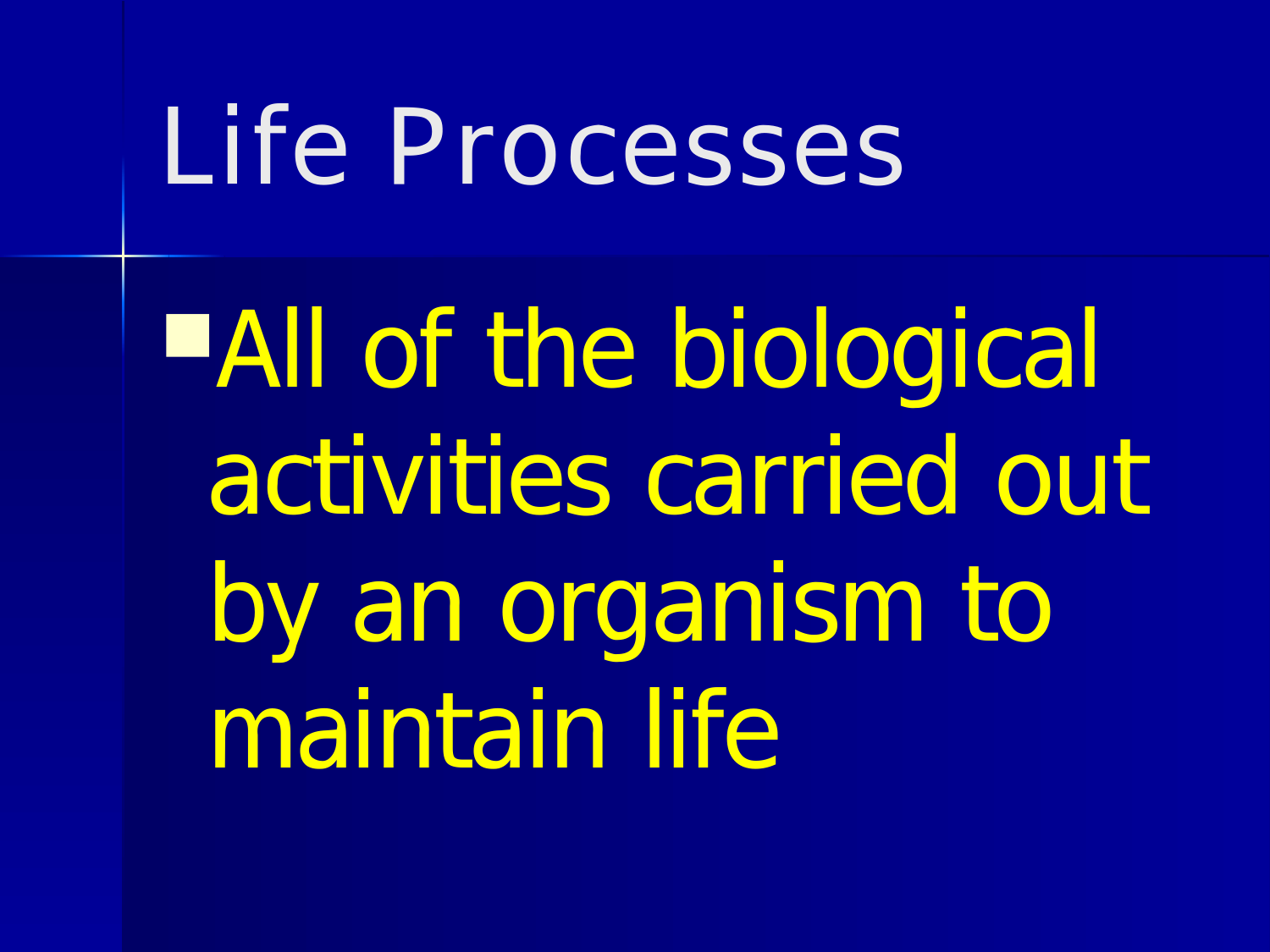

# Life Processes
All of the biological activities carried out by an organism to maintain life